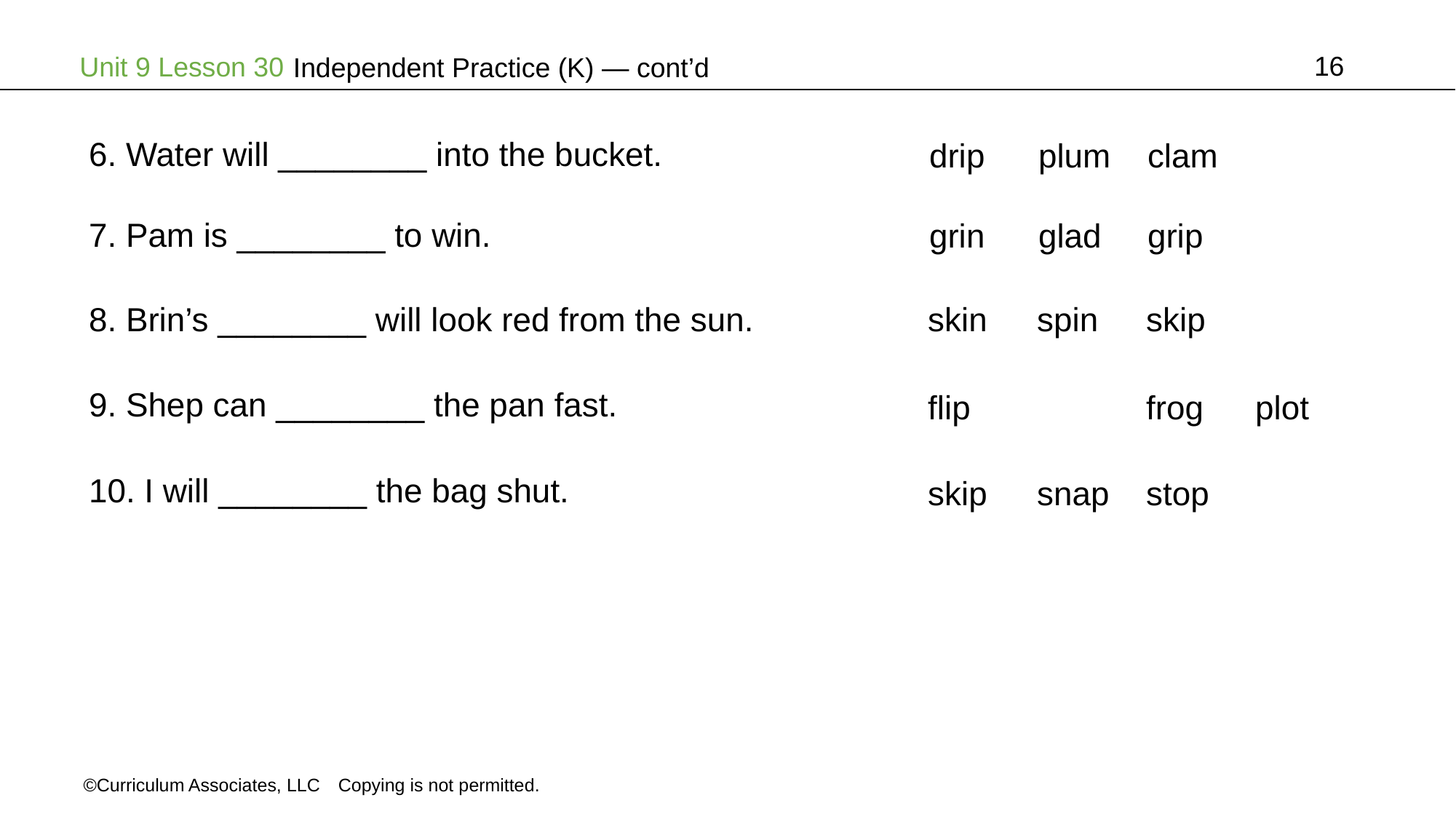

16
# Independent Practice (K) — cont’d

6. Water will ________ into the bucket.
drip	plum	clam
7. Pam is ________ to win.
grin	glad	grip
8. Brin’s ________ will look red from the sun.
skin	spin	skip
9. Shep can ________ the pan fast.
flip		frog	plot
10. I will ________ the bag shut.
skip	snap	stop